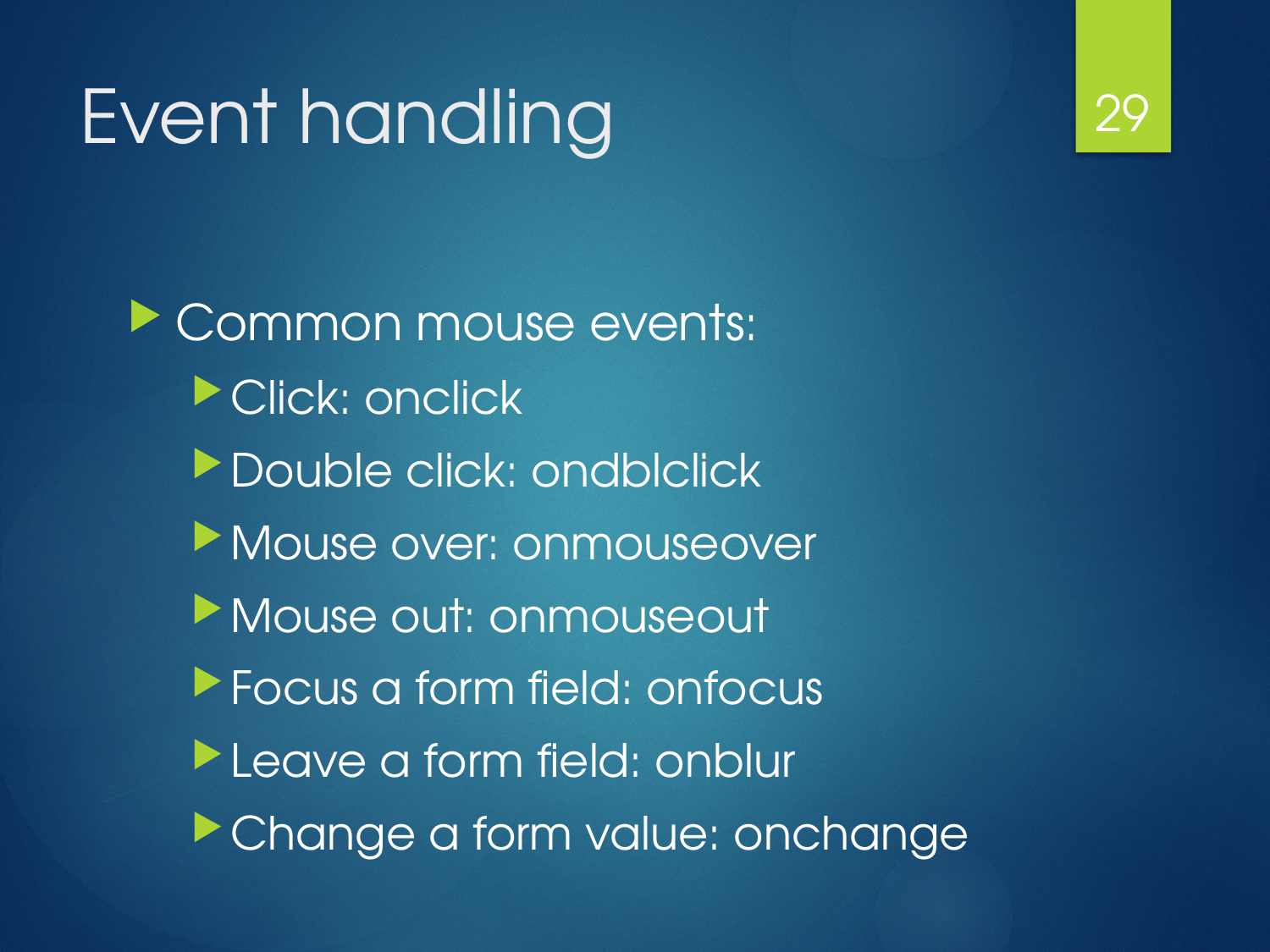

29
# Event handling
Common mouse events:
Click: onclick
Double click: ondblclick
Mouse over: onmouseover
Mouse out: onmouseout
Focus a form field: onfocus
Leave a form field: onblur
Change a form value: onchange